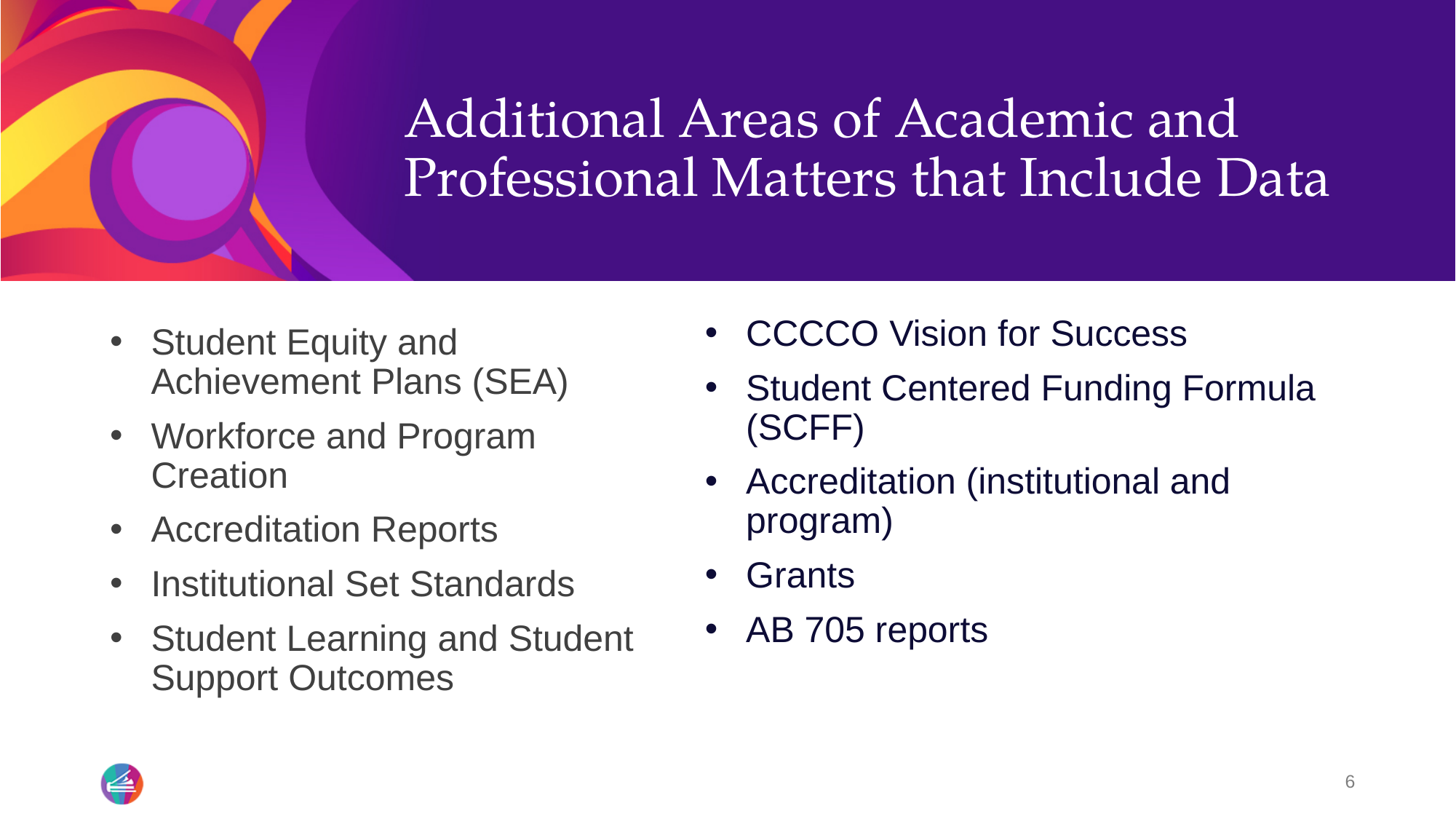

# Additional Areas of Academic and Professional Matters that Include Data
CCCCO Vision for Success
Student Centered Funding Formula (SCFF)
Accreditation (institutional and program)
Grants
AB 705 reports
Student Equity and Achievement Plans (SEA)
Workforce and Program Creation
Accreditation Reports
Institutional Set Standards
Student Learning and Student Support Outcomes

6